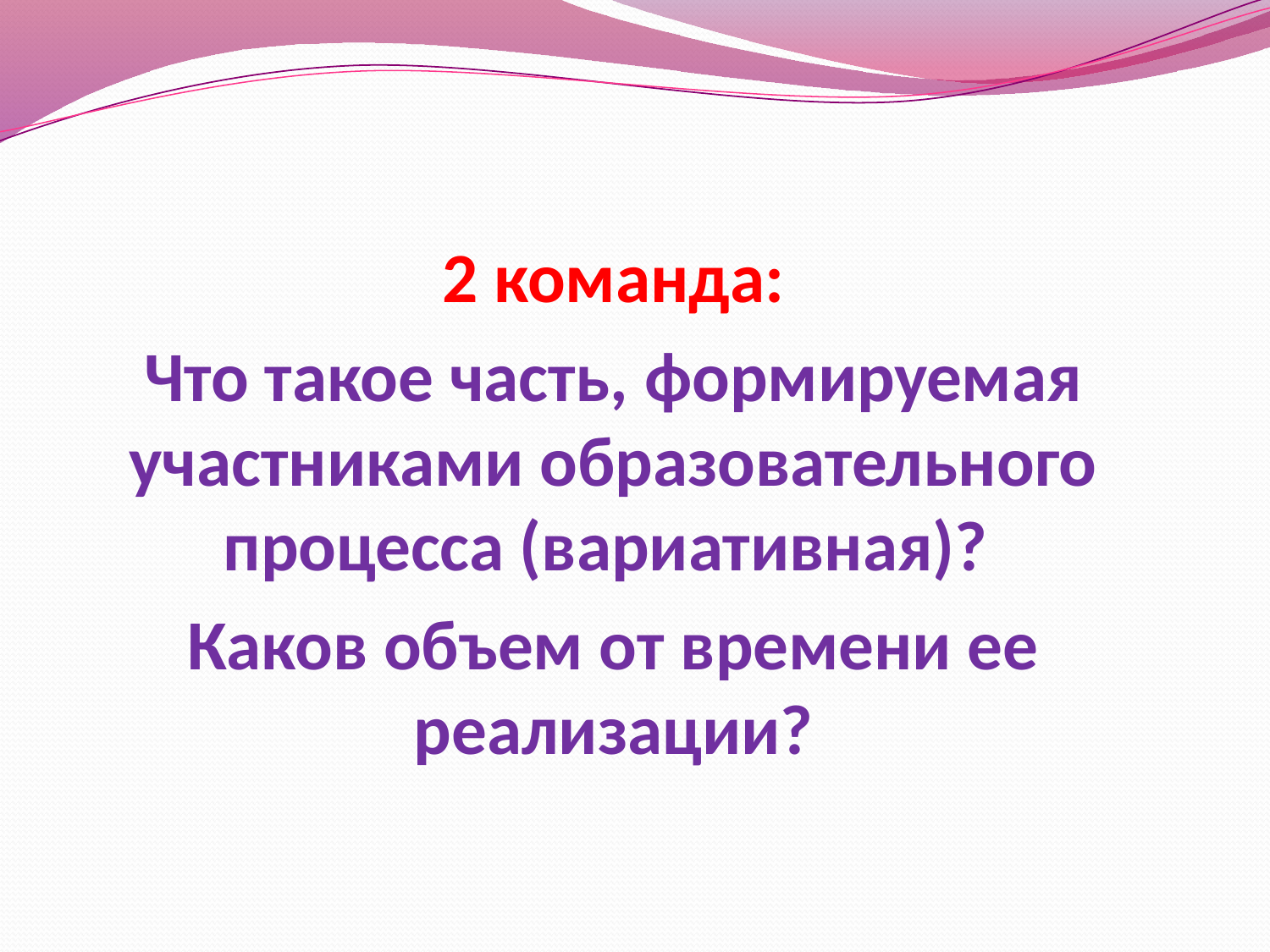

2 команда:
Что такое часть, формируемая участниками образовательного процесса (вариативная)?
Каков объем от времени ее реализации?